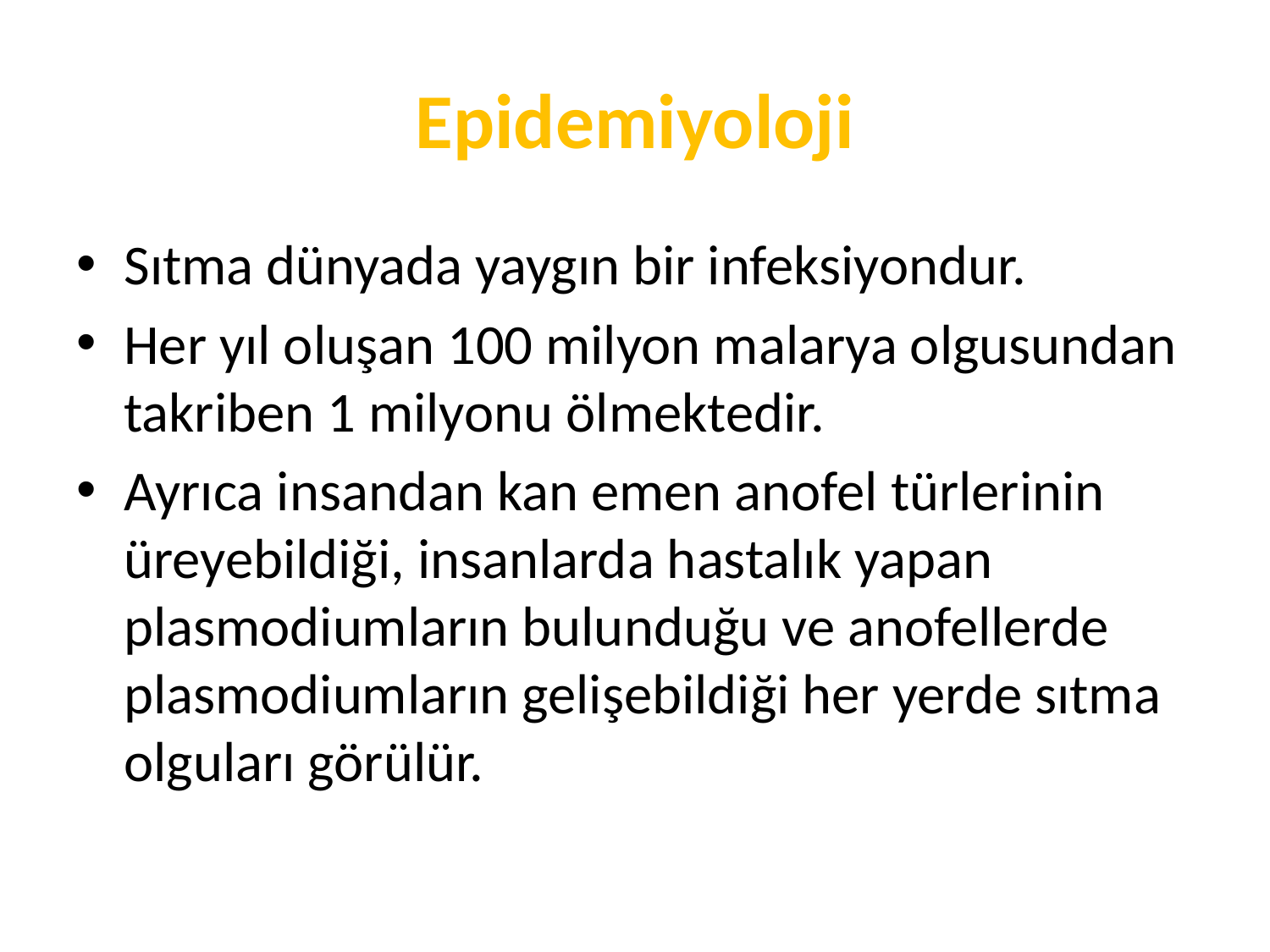

# Epidemiyoloji
Sıtma dünyada yaygın bir infeksiyondur.
Her yıl oluşan 100 milyon malarya olgusundan takriben 1 milyonu ölmektedir.
Ayrıca insandan kan emen anofel türlerinin üreyebildiği, insanlarda hastalık yapan plasmodiumların bulunduğu ve anofellerde plasmodiumların gelişebildiği her yerde sıtma olguları görülür.